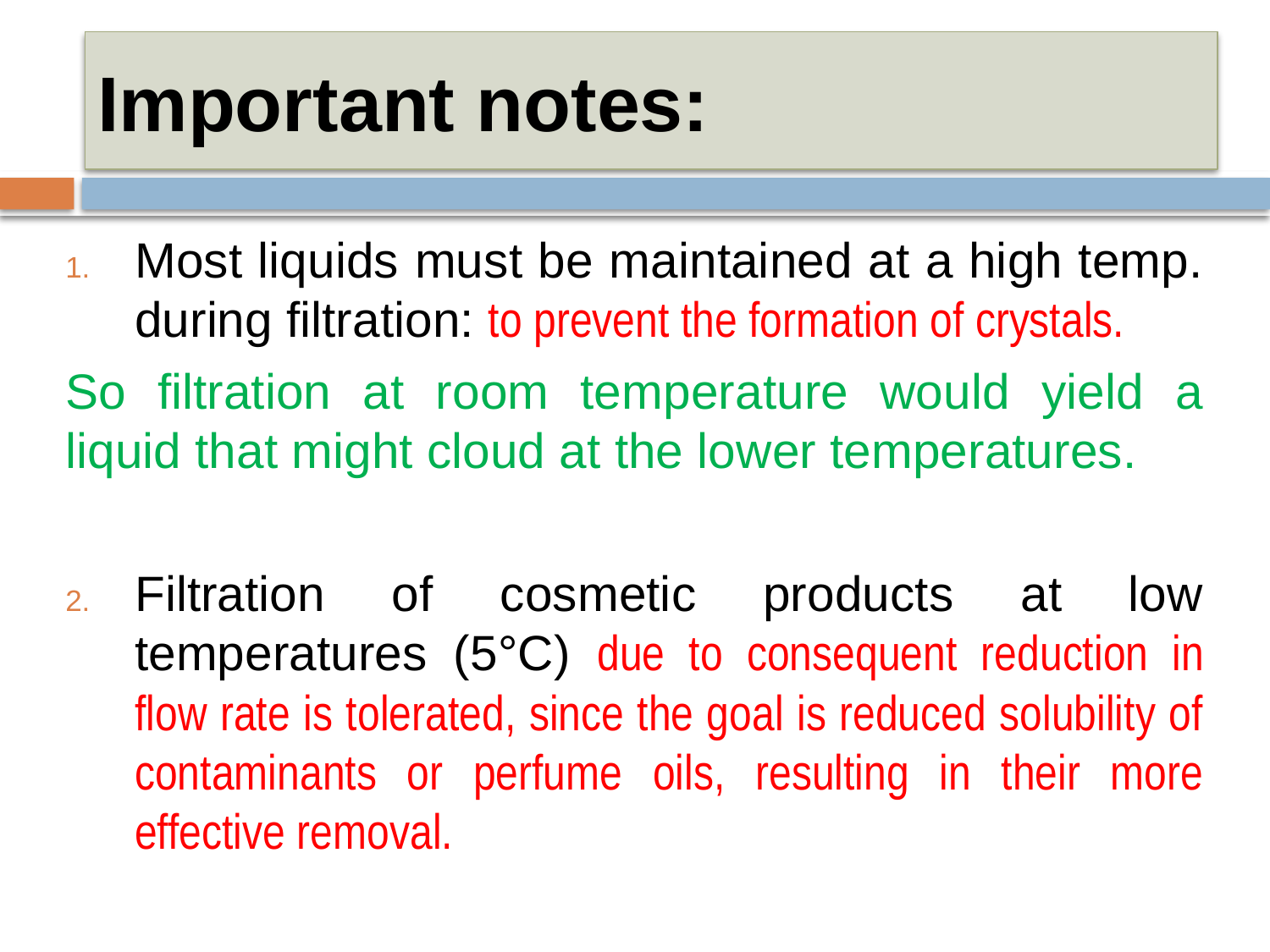

# Important notes:
Most liquids must be maintained at a high temp. during filtration: to prevent the formation of crystals.
So filtration at room temperature would yield a liquid that might cloud at the lower temperatures.

Filtration of cosmetic products at low temperatures (5°C) due to consequent reduction in flow rate is tolerated, since the goal is reduced solubility of contaminants or perfume oils, resulting in their more effective removal.